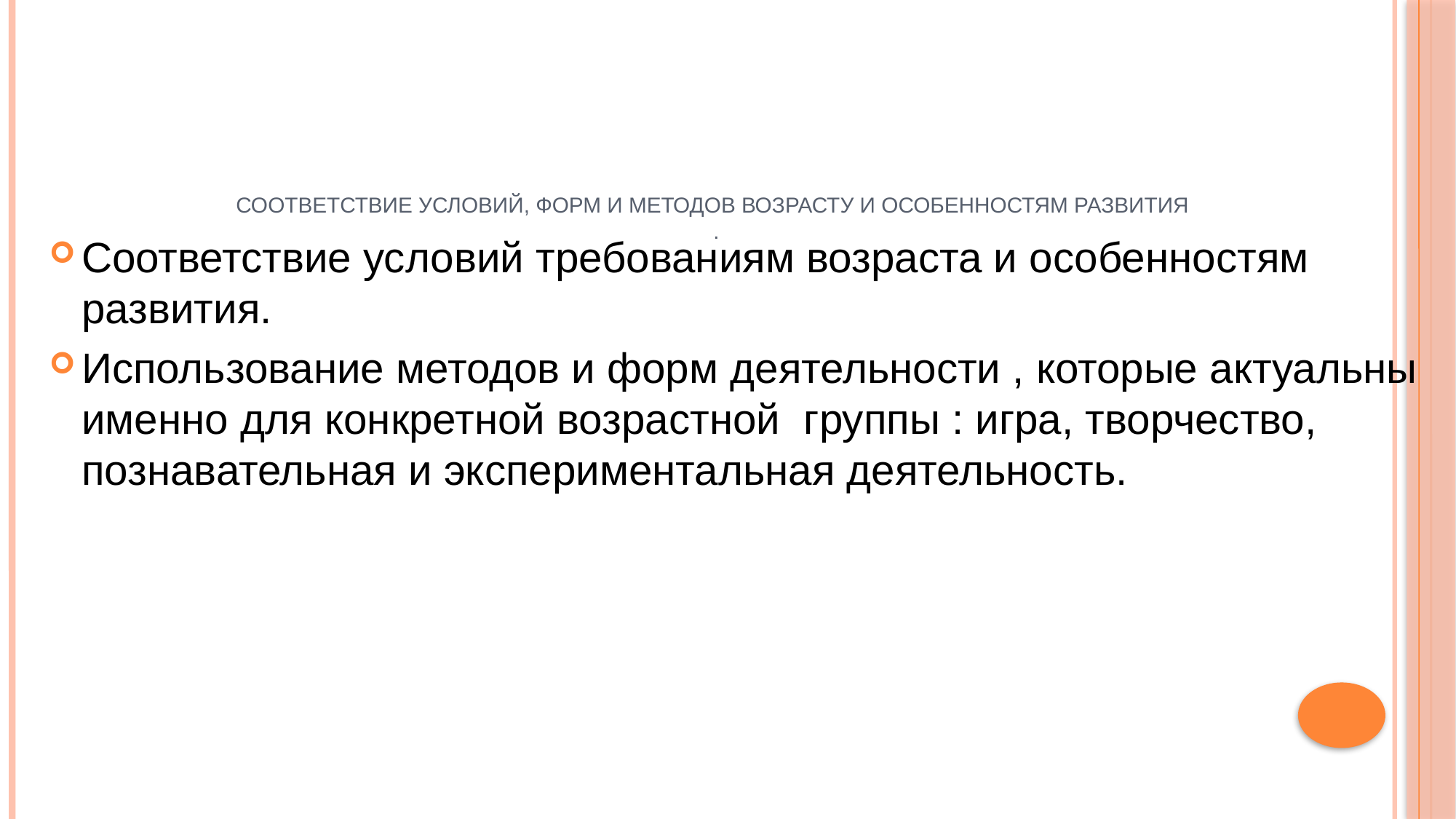

# Соответствие условий, форм и методов возрасту и особенностям развития .
Соответствие условий требованиям возраста и особенностям развития.
Использование методов и форм деятельности , которые актуальны именно для конкретной возрастной  группы : игра, творчество, познавательная и экспериментальная деятельность.